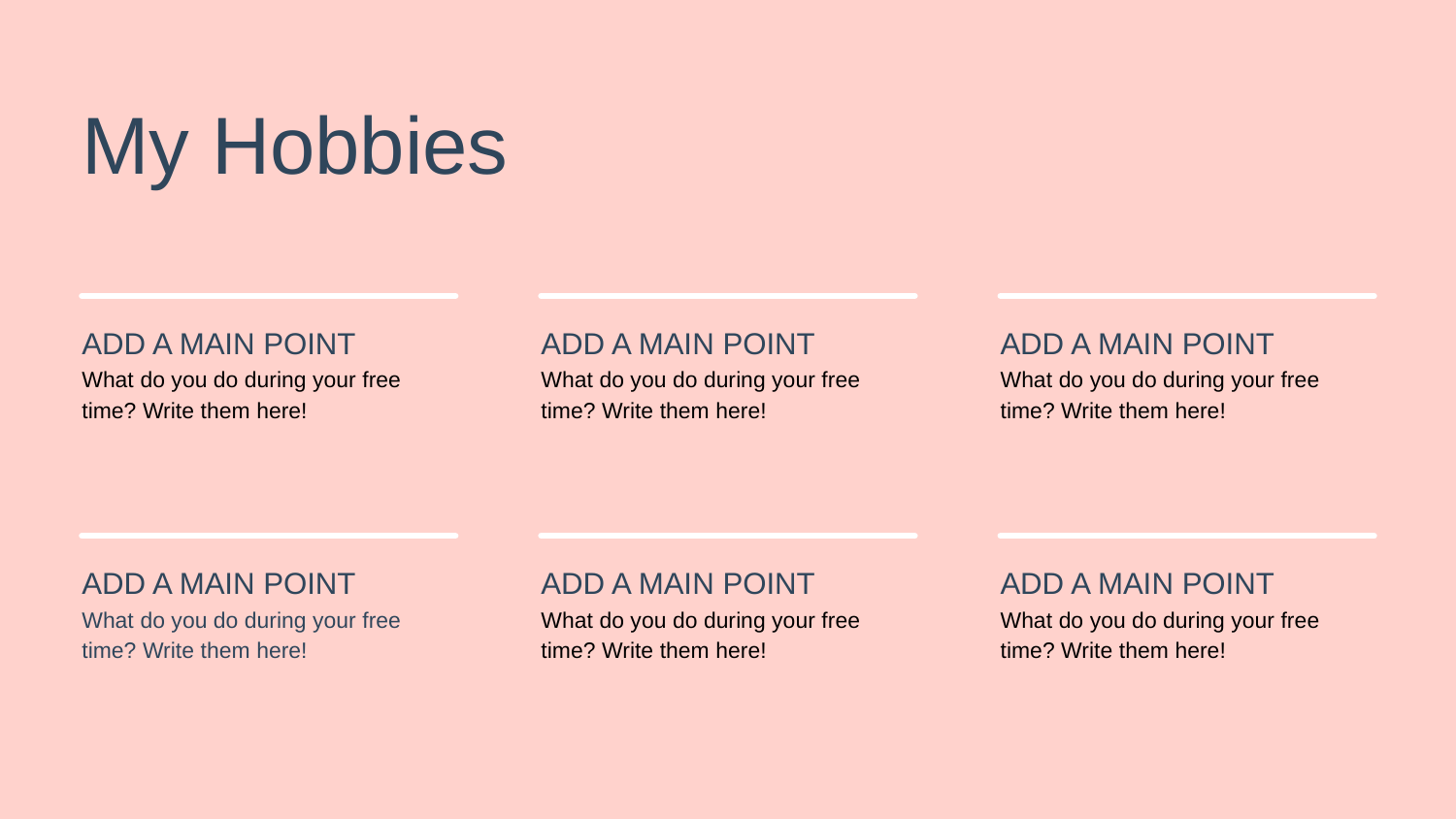

My Hobbies
ADD A MAIN POINT
What do you do during your free time? Write them here!
ADD A MAIN POINT
What do you do during your free time? Write them here!
ADD A MAIN POINT
What do you do during your free time? Write them here!
ADD A MAIN POINT
What do you do during your free time? Write them here!
ADD A MAIN POINT
What do you do during your free time? Write them here!
ADD A MAIN POINT
What do you do during your free time? Write them here!